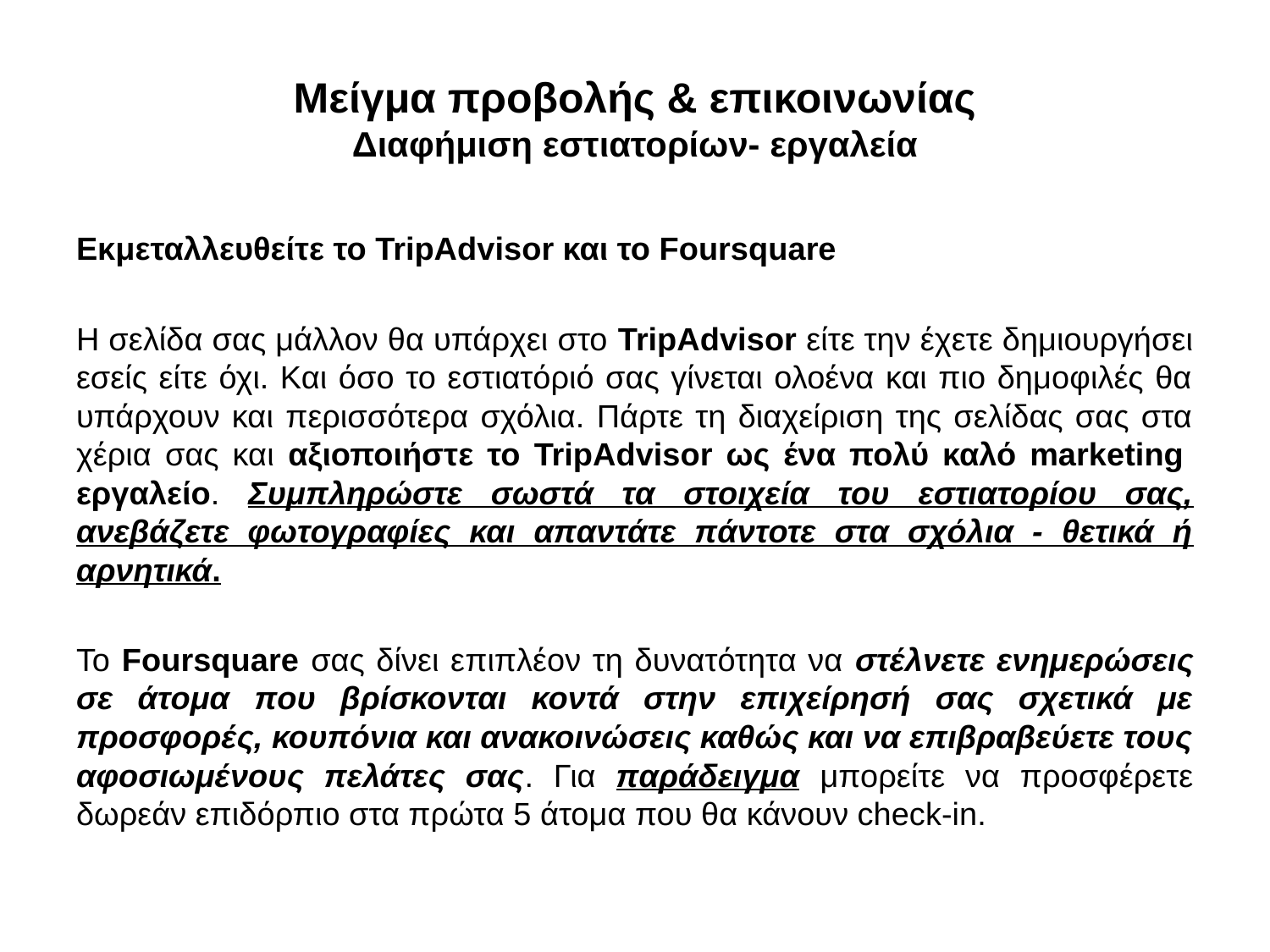

# Μείγμα προβολής & επικοινωνίας Διαφήμιση εστιατορίων- εργαλεία
Εκμεταλλευθείτε το TripAdvisor και το Foursquare

Η σελίδα σας μάλλον θα υπάρχει στο TripAdvisor είτε την έχετε δημιουργήσει εσείς είτε όχι. Και όσο το εστιατόριό σας γίνεται ολοένα και πιο δημοφιλές θα υπάρχουν και περισσότερα σχόλια. Πάρτε τη διαχείριση της σελίδας σας στα χέρια σας και αξιοποιήστε το TripAdvisor ως ένα πολύ καλό marketing  εργαλείο. Συμπληρώστε σωστά τα στοιχεία του εστιατορίου σας, ανεβάζετε φωτογραφίες και απαντάτε πάντοτε στα σχόλια - θετικά ή αρνητικά.

Το Foursquare σας δίνει επιπλέον τη δυνατότητα να στέλνετε ενημερώσεις σε άτομα που βρίσκονται κοντά στην επιχείρησή σας σχετικά με προσφορές, κουπόνια και ανακοινώσεις καθώς και να επιβραβεύετε τους αφοσιωμένους πελάτες σας. Για παράδειγμα μπορείτε να προσφέρετε δωρεάν επιδόρπιο στα πρώτα 5 άτομα που θα κάνουν check-in.